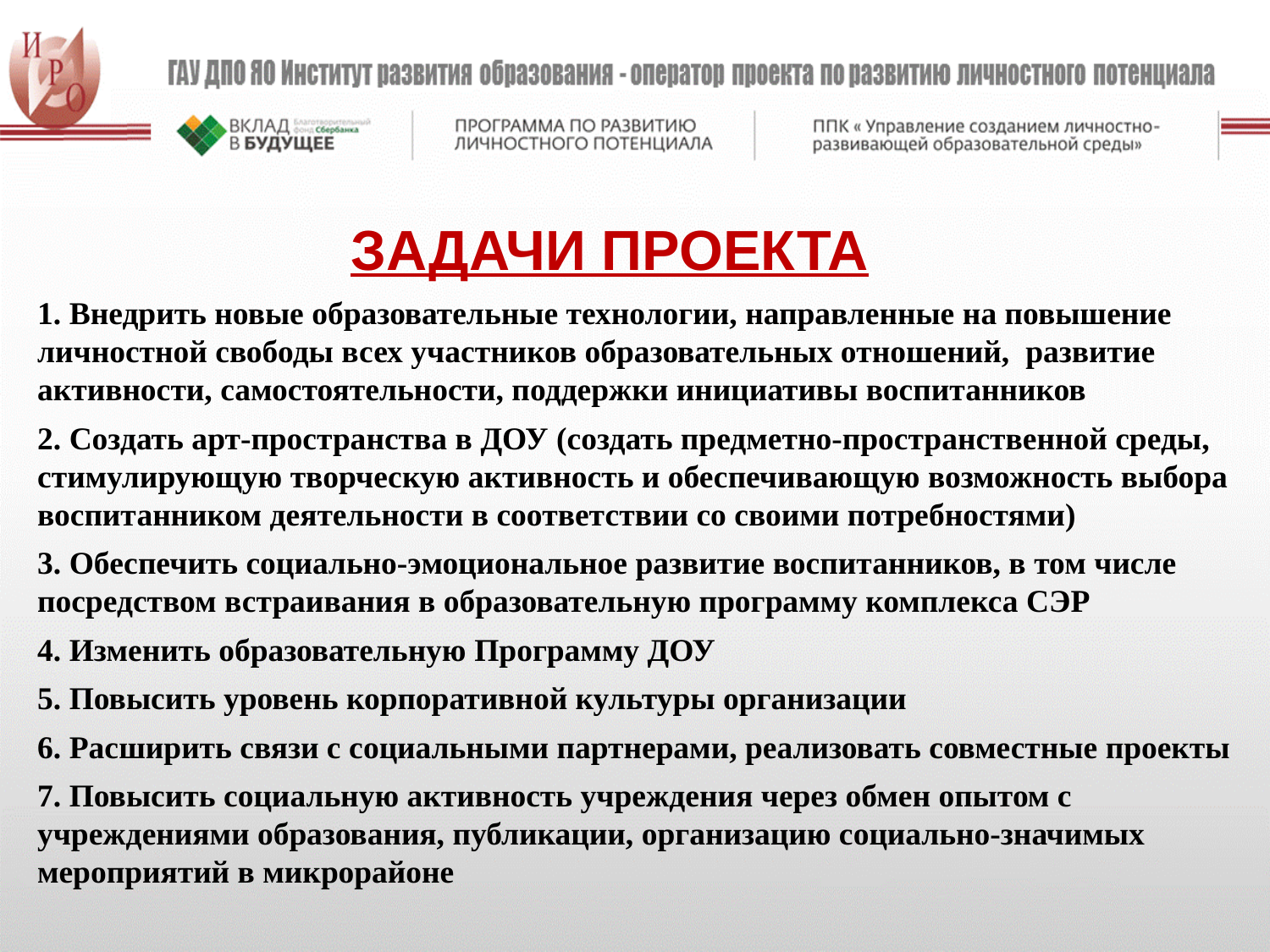

ЗАДАЧИ ПРОЕКТА

1. Внедрить новые образовательные технологии, направленные на повышение личностной свободы всех участников образовательных отношений,  развитие активности, самостоятельности, поддержки инициативы воспитанников
2. Создать арт-пространства в ДОУ (создать предметно-пространственной среды, стимулирующую творческую активность и обеспечивающую возможность выбора воспитанником деятельности в соответствии со своими потребностями)
3. Обеспечить социально-эмоциональное развитие воспитанников, в том числе посредством встраивания в образовательную программу комплекса СЭР
4. Изменить образовательную Программу ДОУ
5. Повысить уровень корпоративной культуры организации
6. Расширить связи с социальными партнерами, реализовать совместные проекты
7. Повысить социальную активность учреждения через обмен опытом с учреждениями образования, публикации, организацию социально-значимых мероприятий в микрорайоне